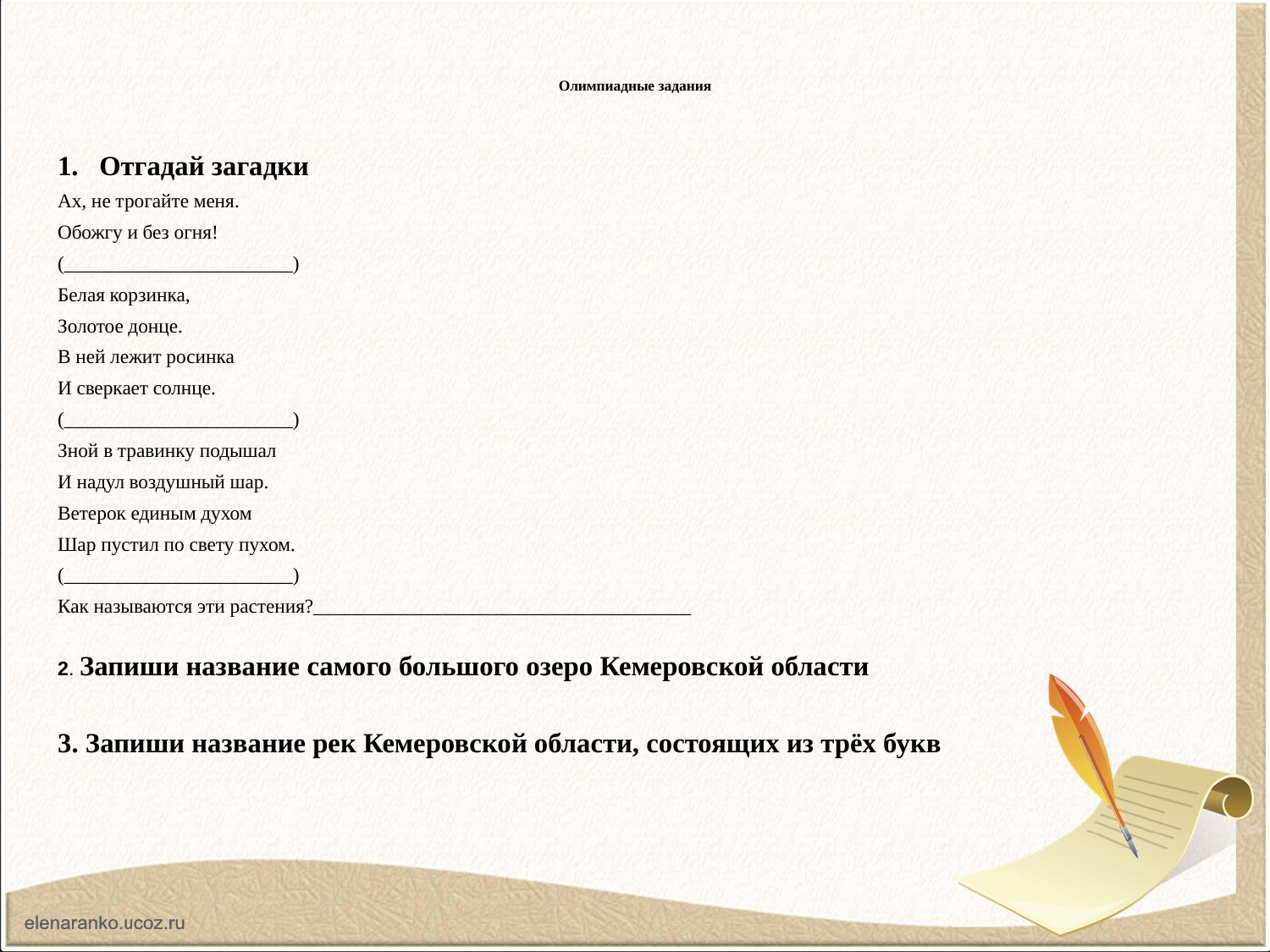

# Олимпиадные задания
Отгадай загадки
Ах, не трогайте меня.
Обожгу и без огня!
(_______________________)
Белая корзинка,
Золотое донце.
В ней лежит росинка
И сверкает солнце.
(_______________________)
Зной в травинку подышал
И надул воздушный шар.
Ветерок единым духом
Шар пустил по свету пухом.
(_______________________)
Как называются эти растения?______________________________________
2. Запиши название самого большого озеро Кемеровской области
3. Запиши название рек Кемеровской области, состоящих из трёх букв